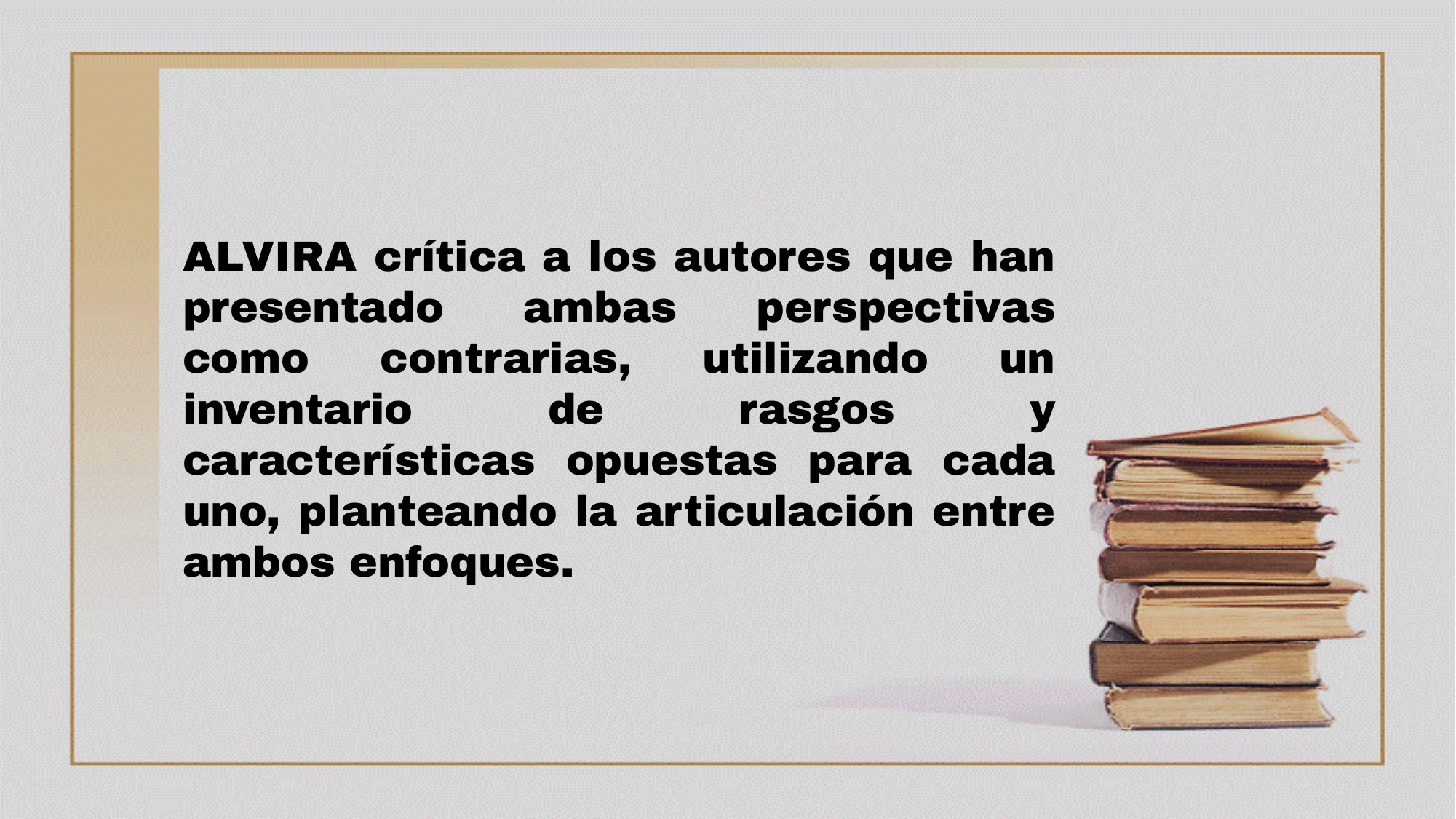

ALVIRA crítica a los autores que han presentado ambas perspectivas como contrarias, utilizando un inventario de rasgos y características opuestas para cada uno, planteando la articulación entre ambos enfoques.